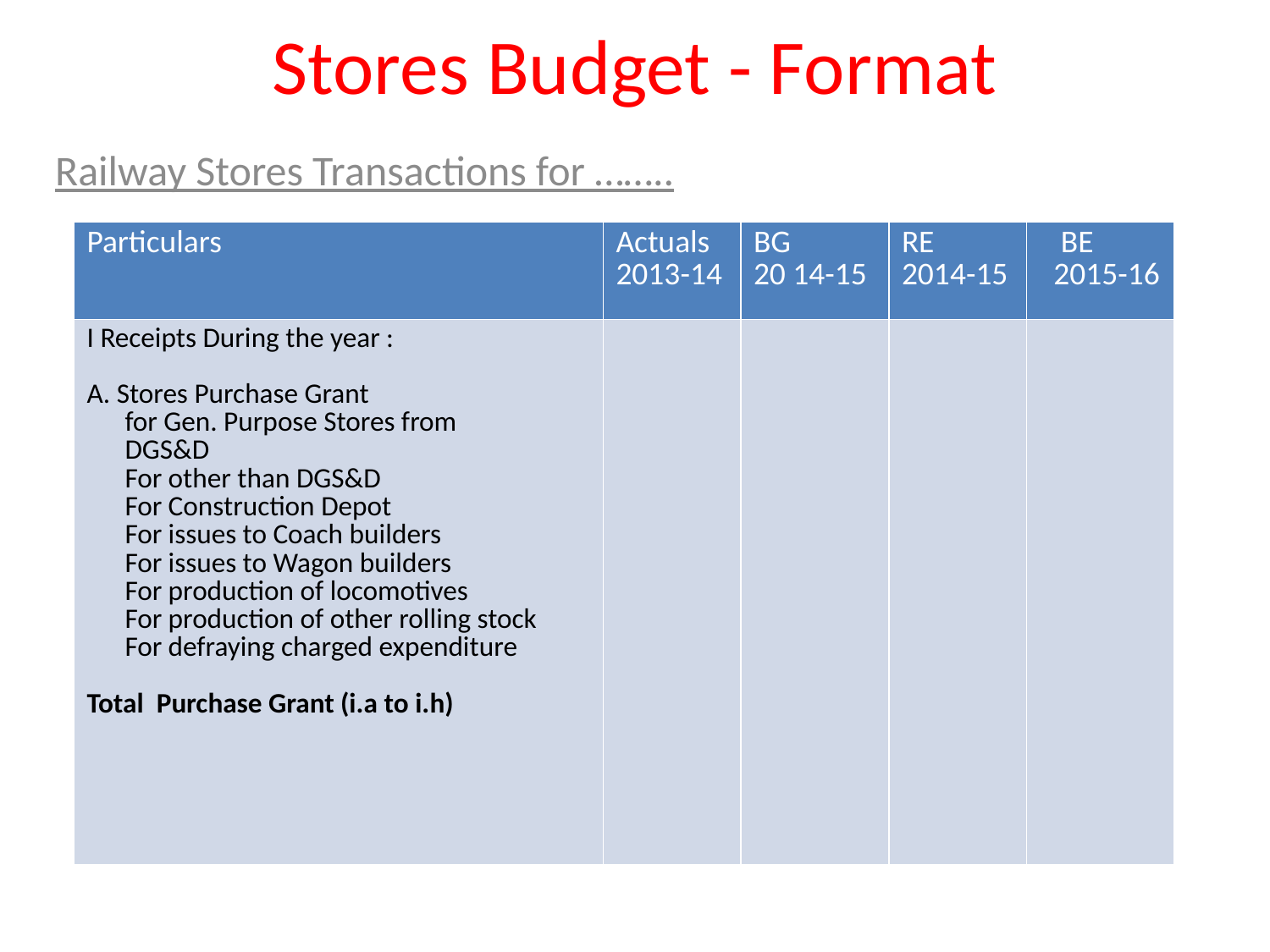

# Stores Budget - Format
Railway Stores Transactions for ……..

| Particulars | Actuals 2013-14 | BG 20 14-15 | RE 2014-15 | BE 2015-16 |
| --- | --- | --- | --- | --- |
| I Receipts During the year : A. Stores Purchase Grant for Gen. Purpose Stores from DGS&D For other than DGS&D For Construction Depot For issues to Coach builders For issues to Wagon builders For production of locomotives For production of other rolling stock For defraying charged expenditure Total Purchase Grant (i.a to i.h) |  |  |  |  |